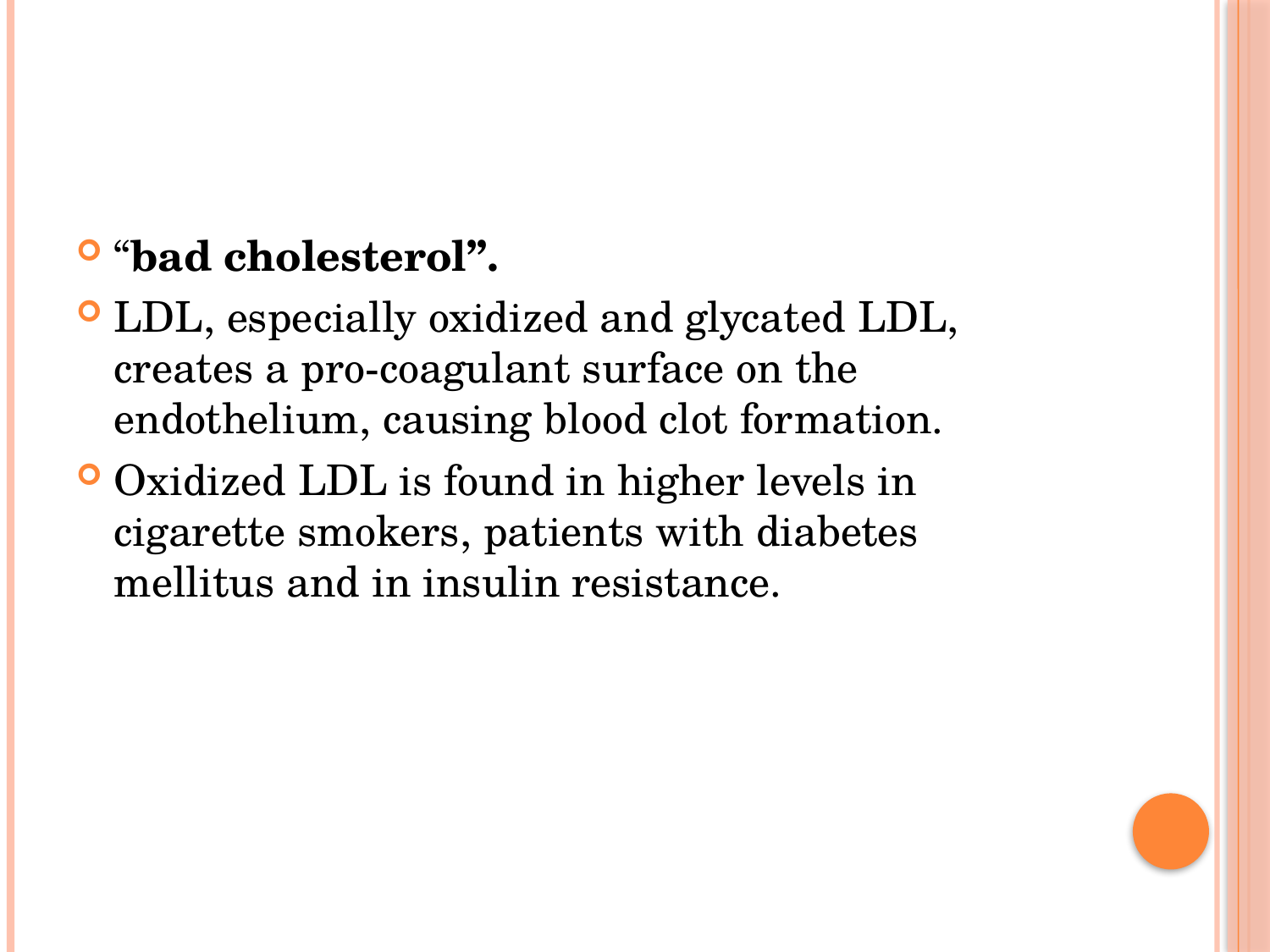

#
“bad cholesterol”.
LDL, especially oxidized and glycated LDL, creates a pro-coagulant surface on the endothelium, causing blood clot formation.
Oxidized LDL is found in higher levels in cigarette smokers, patients with diabetes mellitus and in insulin resistance.